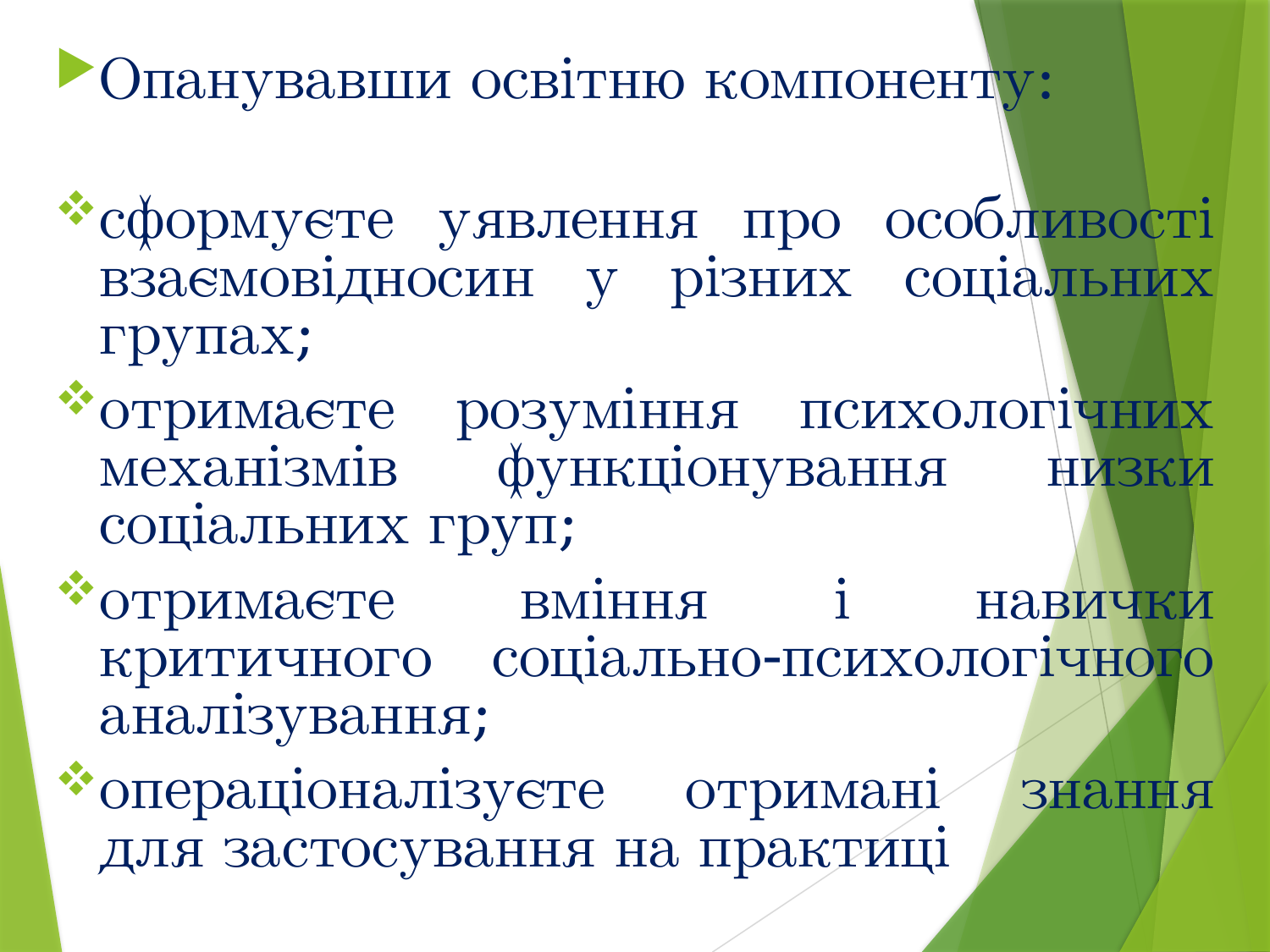

# Опанувавши освітню компоненту:

сформуєте уявлення про особливості взаємовідносин у різних соціальних групах;
отримаєте розуміння психологічних механізмів функціонування низки соціальних груп;
отримаєте вміння і навички критичного соціально-психологічного аналізування;
операціоналізуєте отримані знання для застосування на практиці